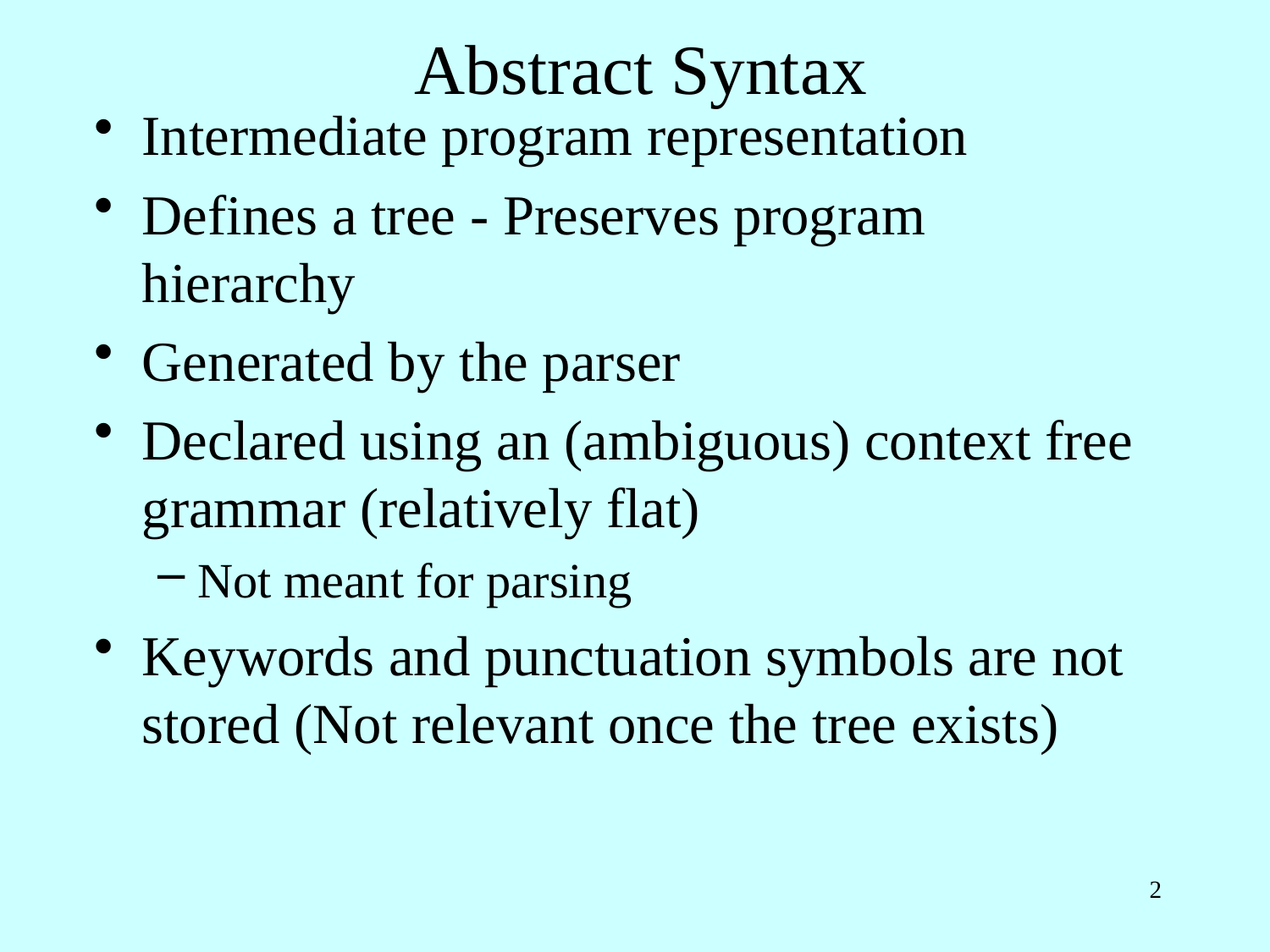

# Abstract Syntax
Intermediate program representation
Defines a tree - Preserves program hierarchy
Generated by the parser
Declared using an (ambiguous) context free grammar (relatively flat)
Not meant for parsing
Keywords and punctuation symbols are not stored (Not relevant once the tree exists)
2